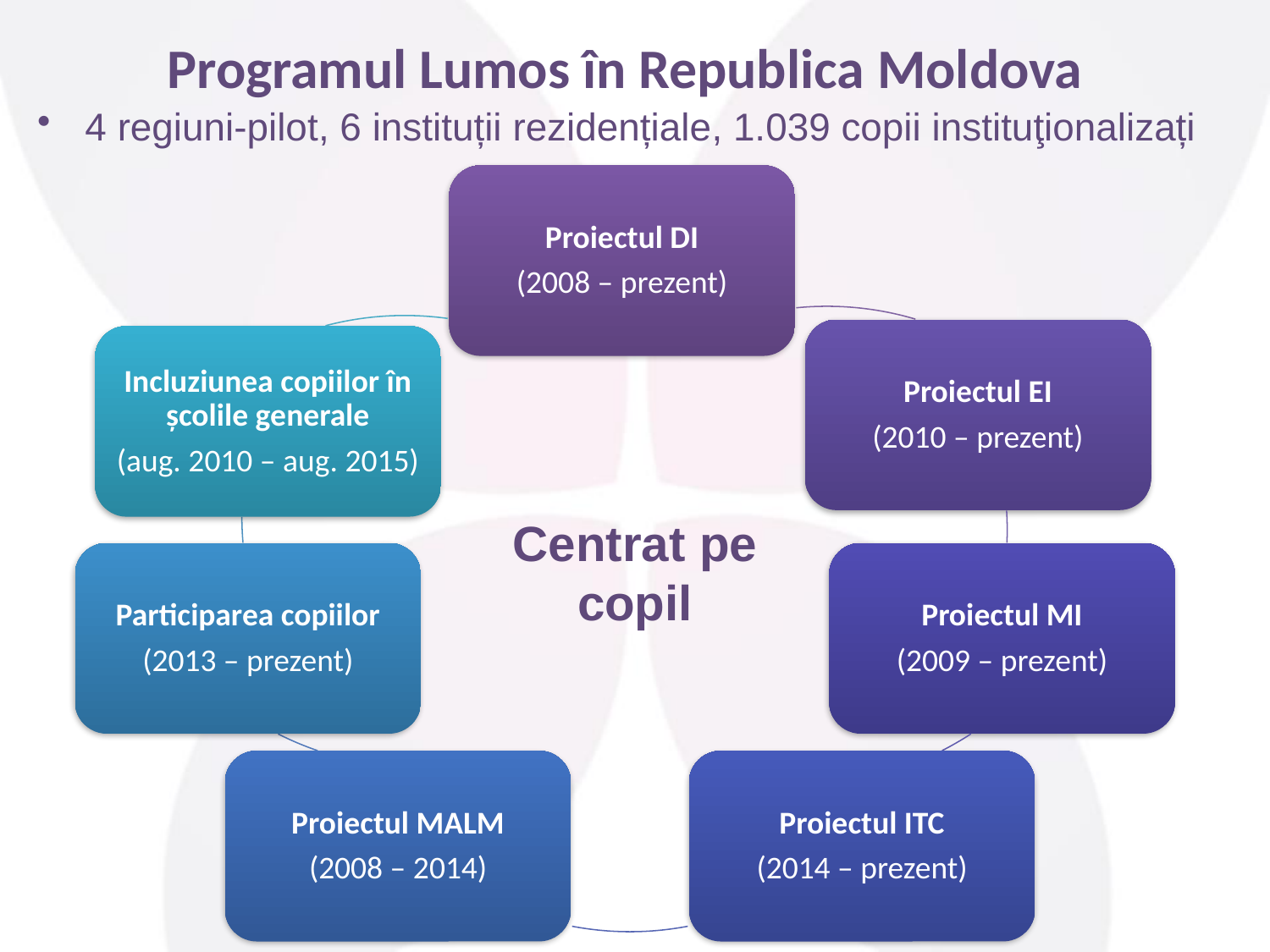

Programul Lumos în Republica Moldova

4 regiuni-pilot, 6 instituții rezidențiale, 1.039 copii instituţionalizați
Proiectul DI
(2008 – prezent)
Proiectul EI
(2010 – prezent)
Proiectul MI
(2009 – prezent)
Proiectul ITC
(2014 – prezent)
Proiectul MALM
(2008 – 2014)
Participarea copiilor
(2013 – prezent)
Incluziunea copiilor în şcolile generale
(aug. 2010 – aug. 2015)
Centrat pe copil